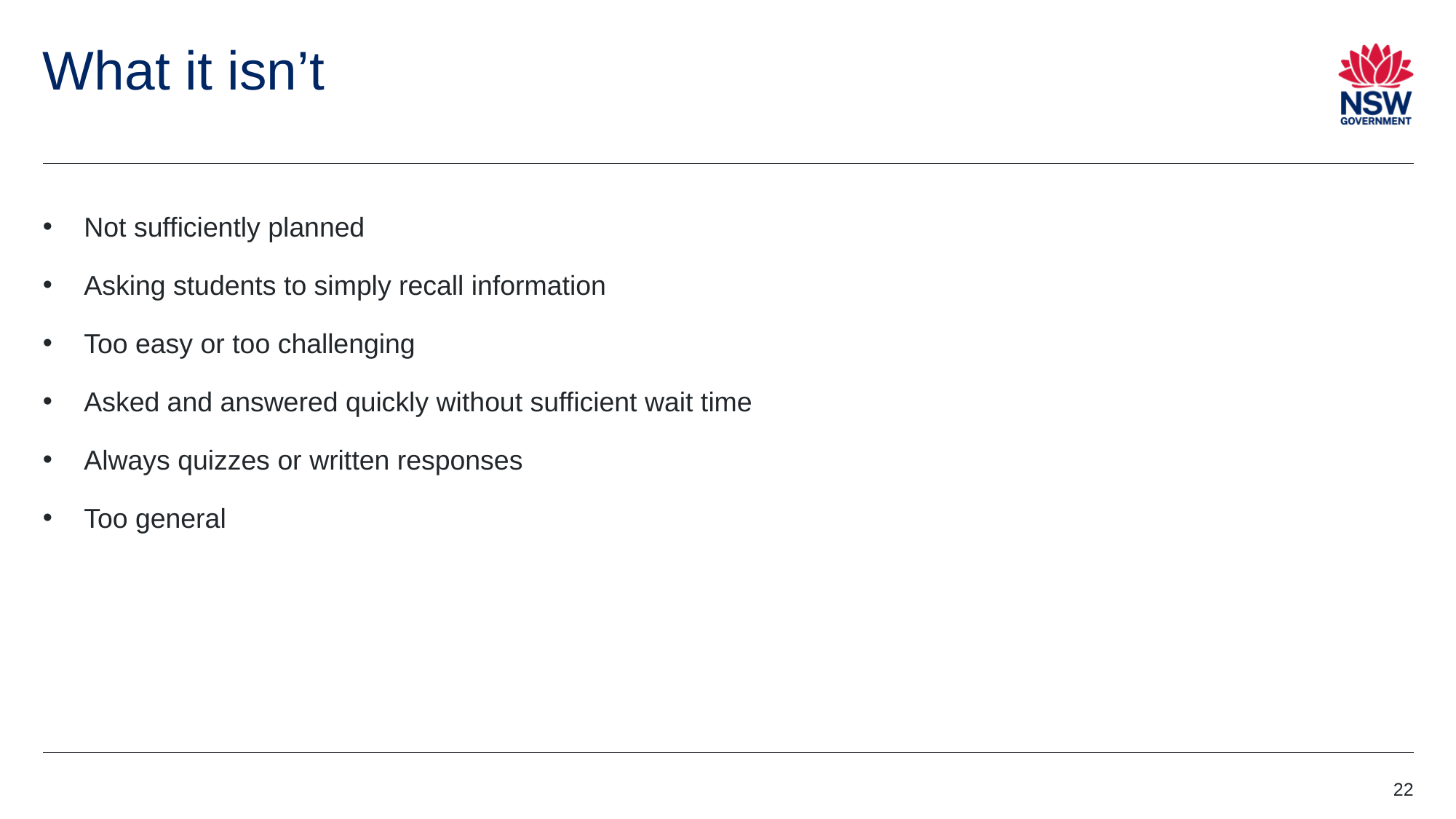

# What it isn’t
Not sufficiently planned
Asking students to simply recall information
Too easy or too challenging
Asked and answered quickly without sufficient wait time
Always quizzes or written responses
Too general
22